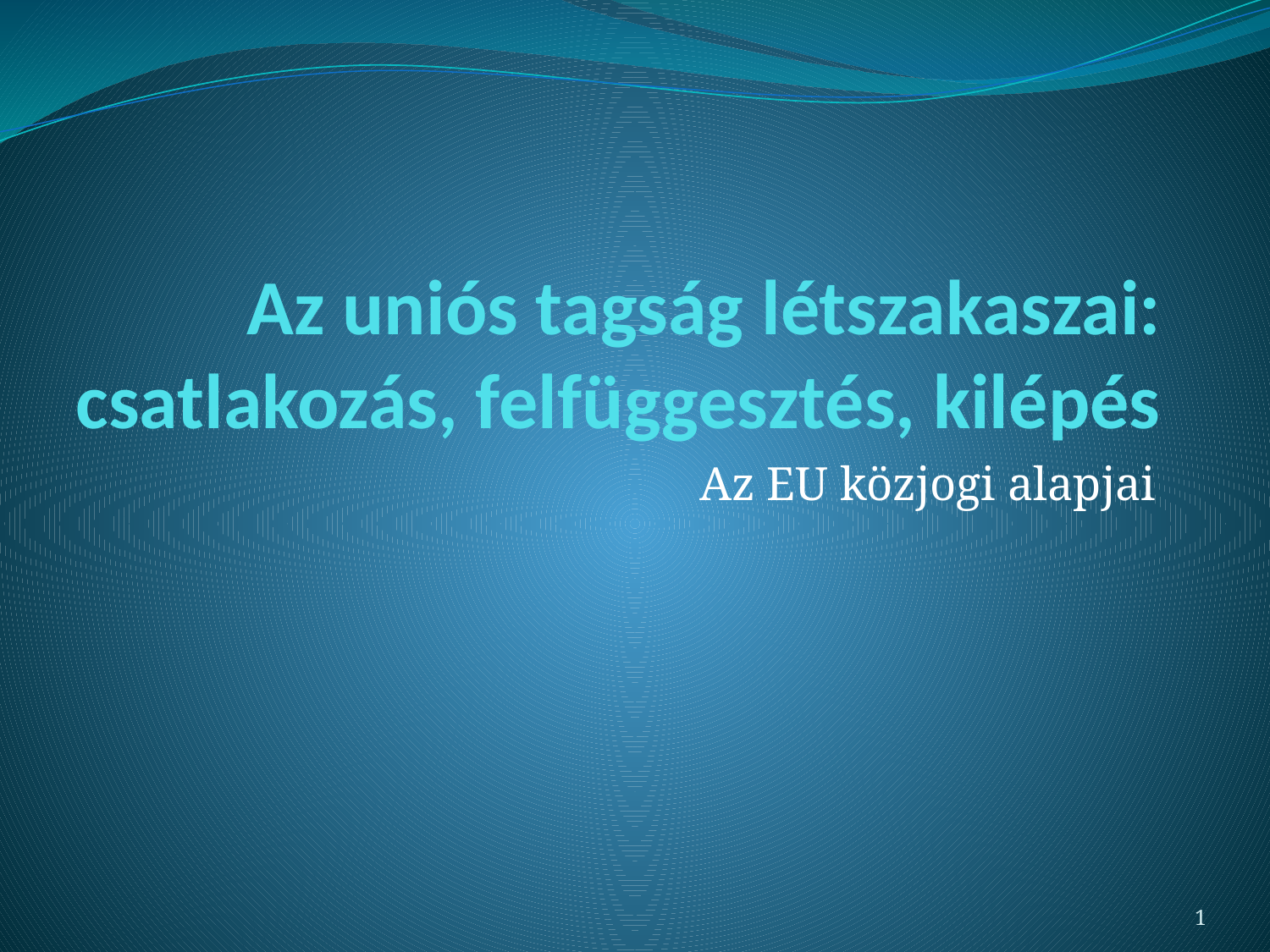

# Az uniós tagság létszakaszai: csatlakozás, felfüggesztés, kilépés
Az EU közjogi alapjai
1